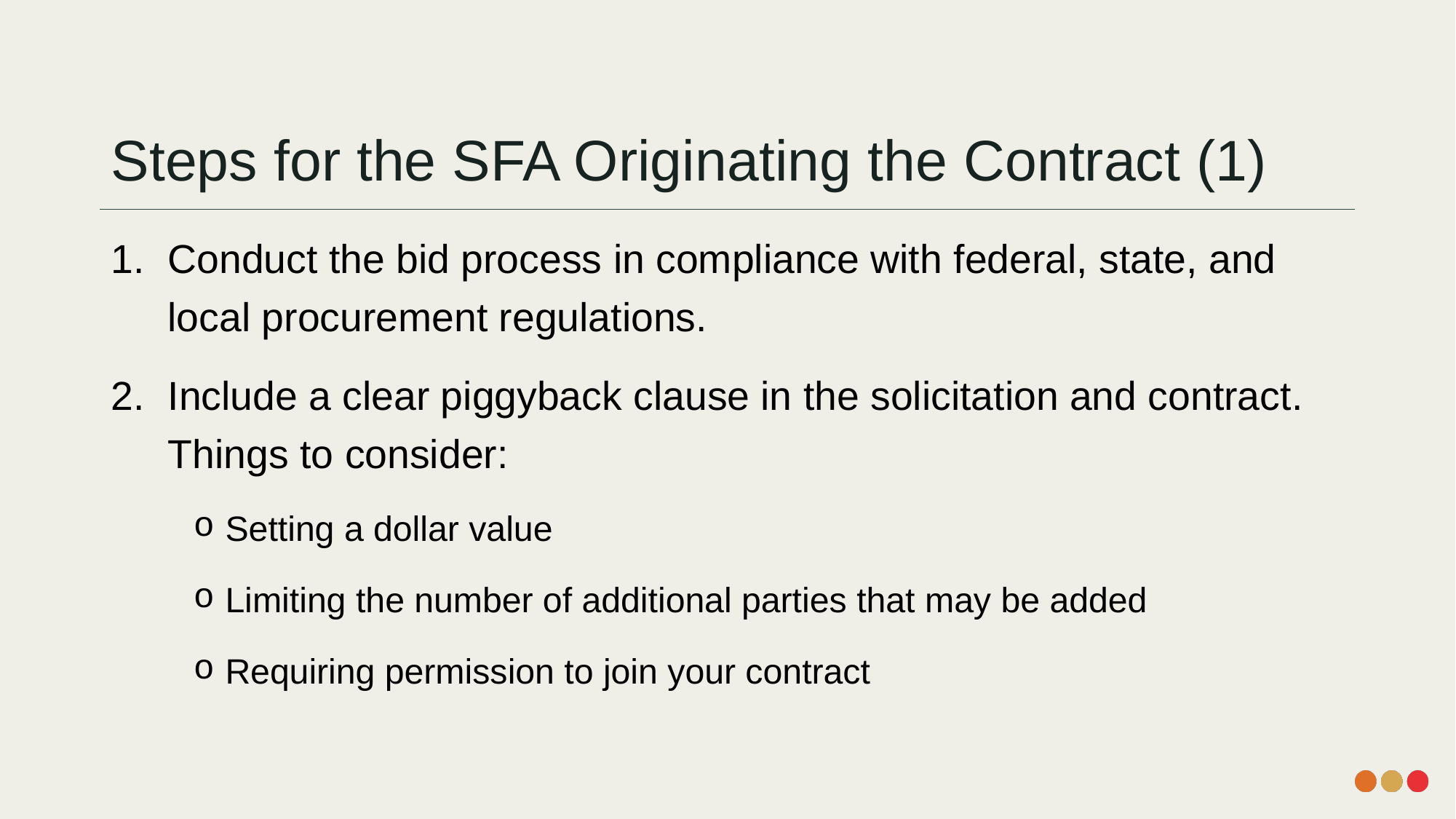

# Steps for the SFA Originating the Contract (1)
Conduct the bid process in compliance with federal, state, and local procurement regulations.
Include a clear piggyback clause in the solicitation and contract. Things to consider:
Setting a dollar value
Limiting the number of additional parties that may be added
Requiring permission to join your contract